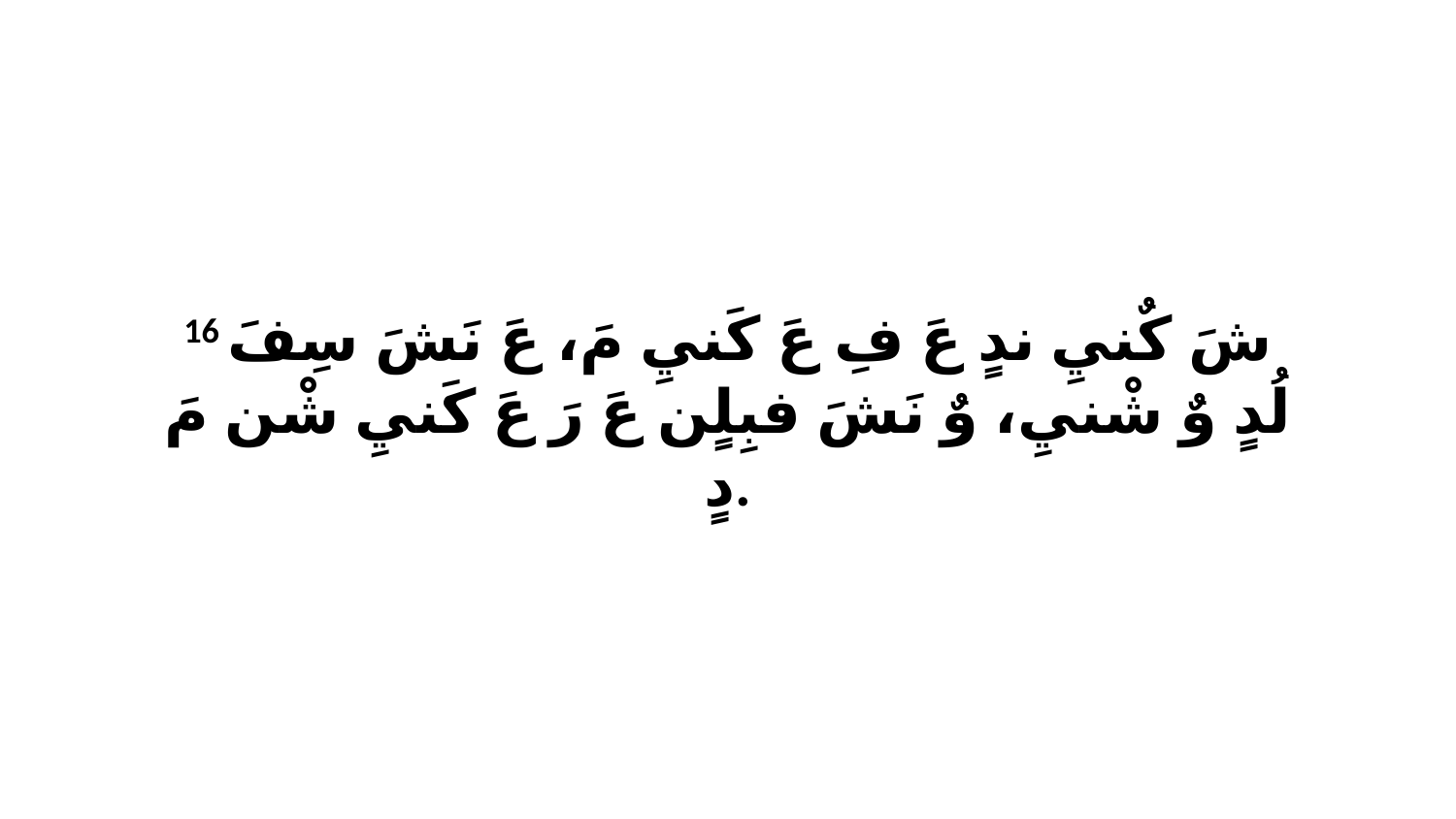

16 شَ كٌنيِ ندٍ عَ فِ عَ كَنيِ مَ، عَ نَشَ سِفَ لُدٍ وٌ شْنيِ، وٌ نَشَ فبِلٍن عَ رَ عَ كَنيِ شْن مَ دٍ.